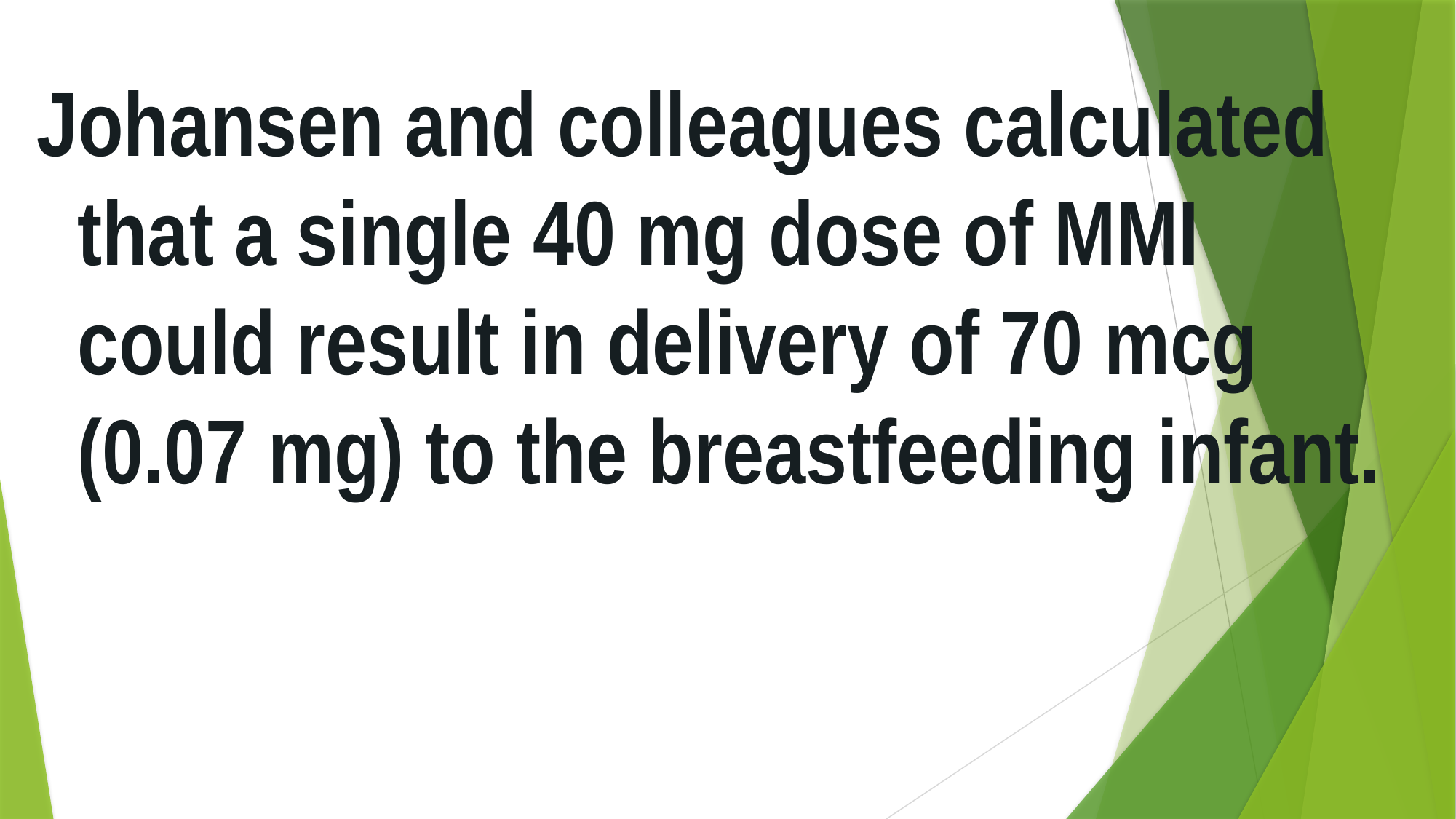

Johansen and colleagues calculated that a single 40 mg dose of MMI could result in delivery of 70 mcg (0.07 mg) to the breastfeeding infant.